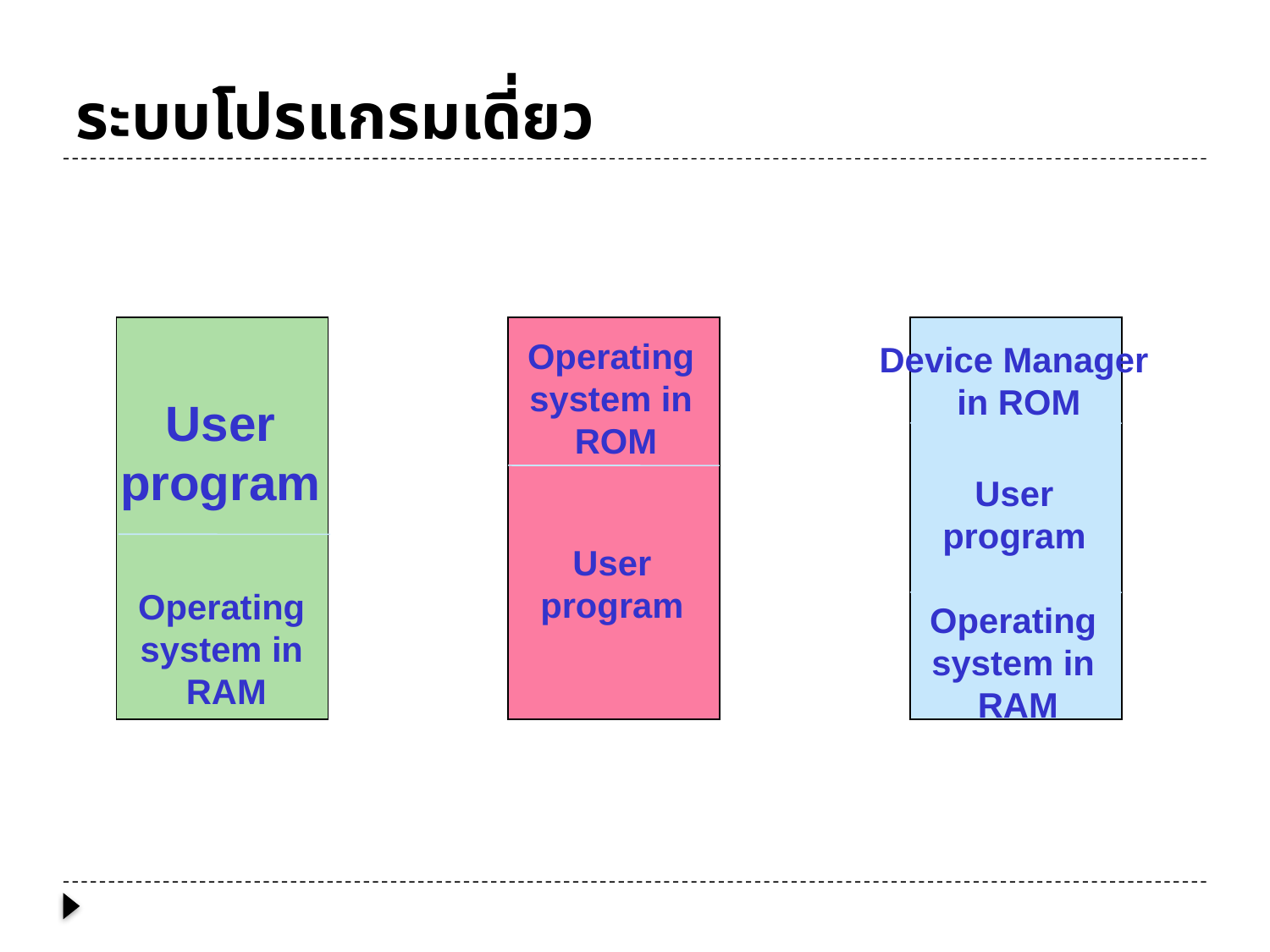

# ระบบโปรแกรมเดี่ยว

Operating
system in
ROM
Device Manager
 in ROM
User
program

User
program

User
program
Operating
system in
RAM
Operating
system in
RAM